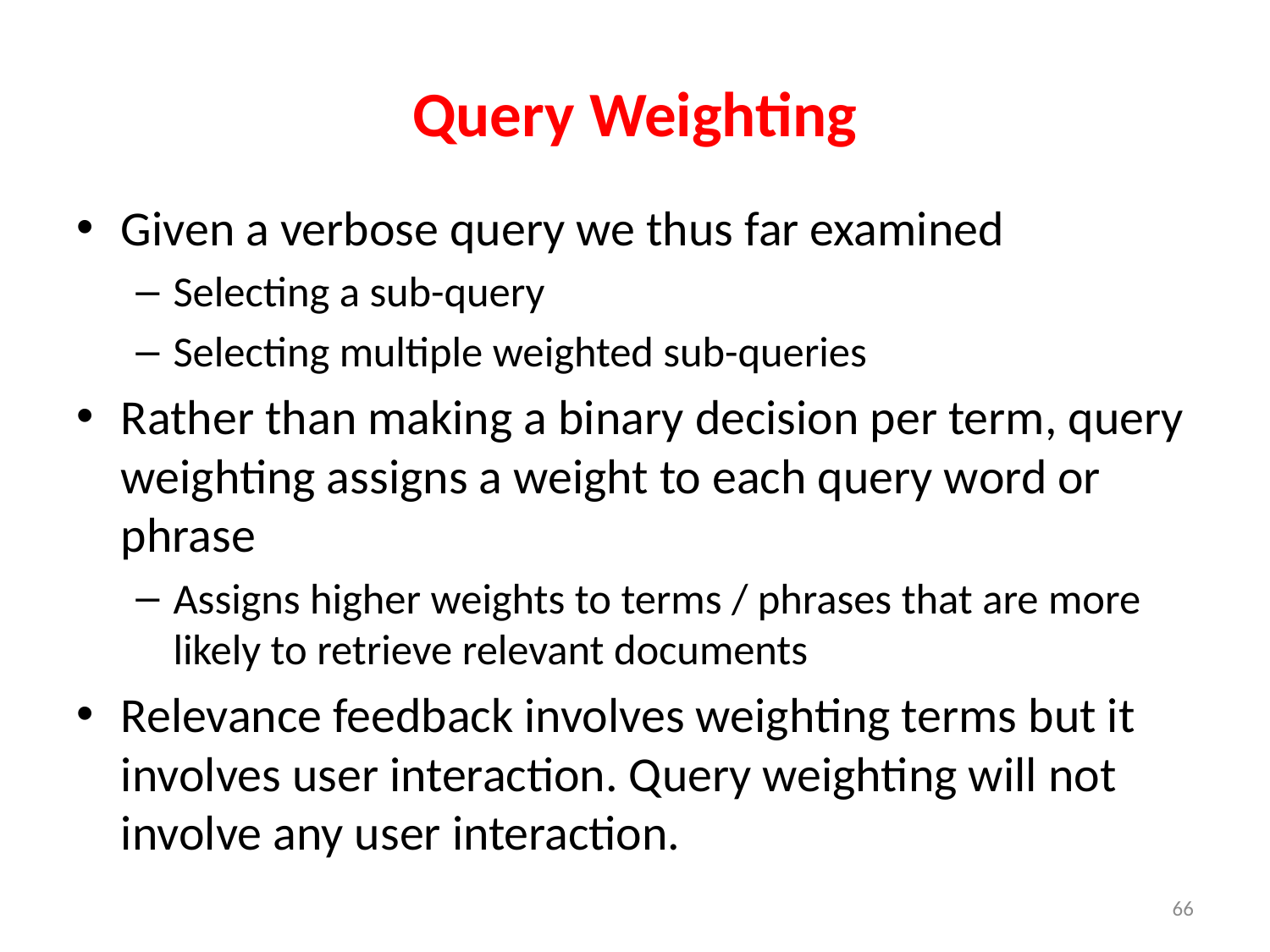

# Query Weighting
Given a verbose query we thus far examined
Selecting a sub-query
Selecting multiple weighted sub-queries
Rather than making a binary decision per term, query weighting assigns a weight to each query word or phrase
Assigns higher weights to terms / phrases that are more likely to retrieve relevant documents
Relevance feedback involves weighting terms but it involves user interaction. Query weighting will not involve any user interaction.